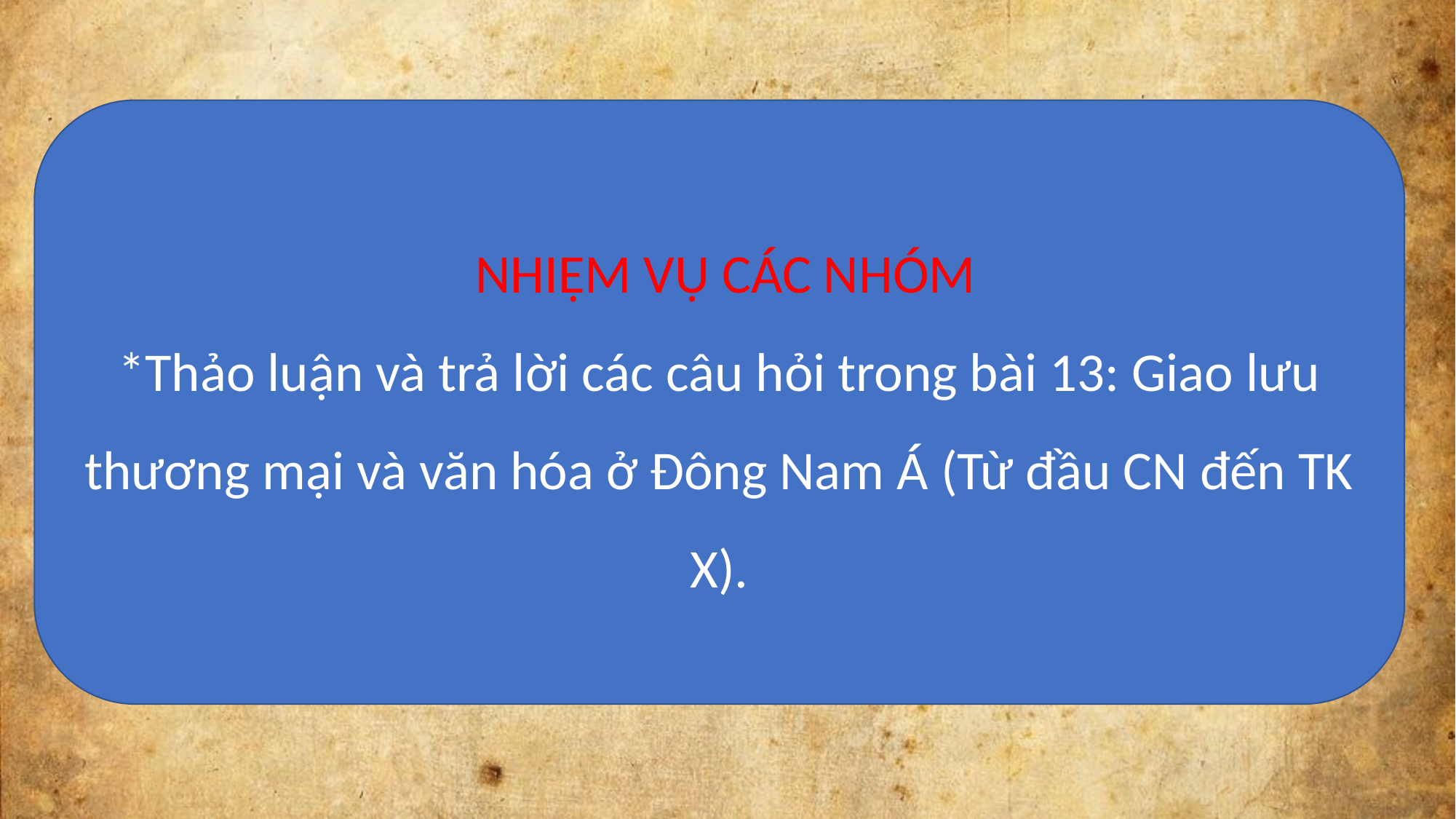

NHIỆM VỤ CÁC NHÓM
*Thảo luận và trả lời các câu hỏi trong bài 13: Giao lưu thương mại và văn hóa ở Đông Nam Á (Từ đầu CN đến TK X).